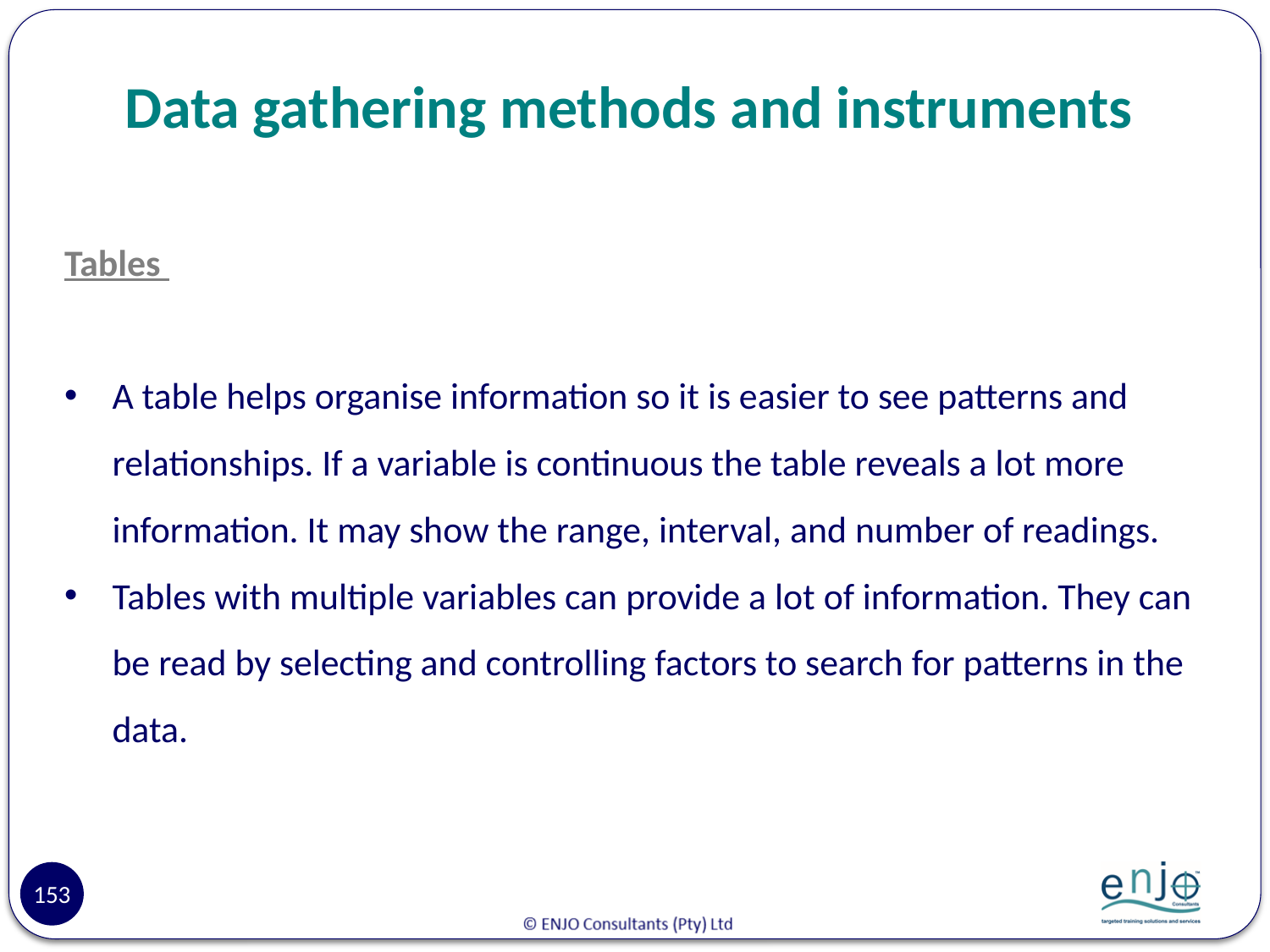

# Data gathering methods and instruments

Tables

A table helps organise information so it is easier to see patterns and relationships. If a variable is continuous the table reveals a lot more information. It may show the range, interval, and number of readings.
Tables with multiple variables can provide a lot of information. They can be read by selecting and controlling factors to search for patterns in the data.

153